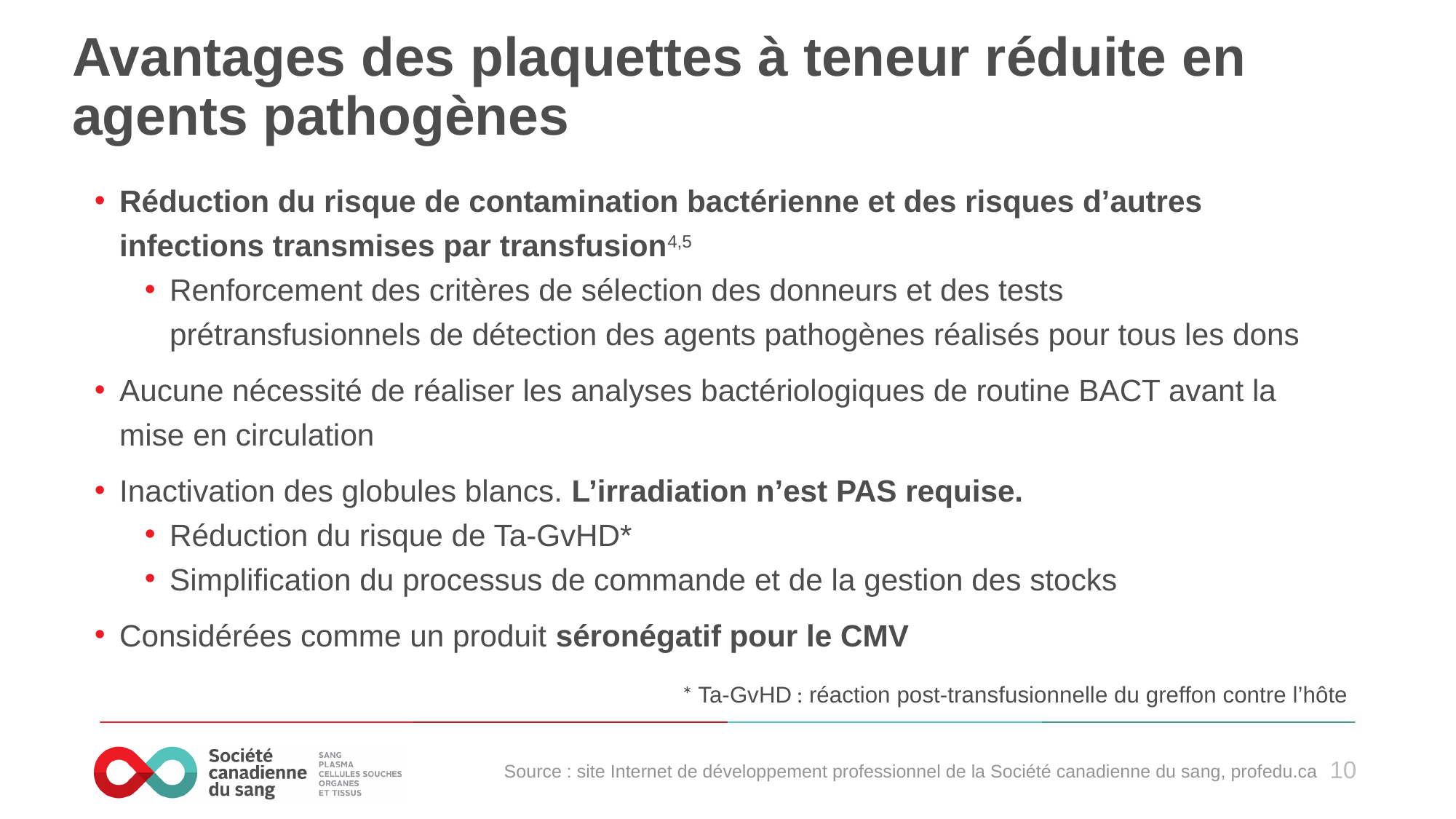

# Avantages des plaquettes à teneur réduite en agents pathogènes
Réduction du risque de contamination bactérienne et des risques d’autres infections transmises par transfusion4,5
Renforcement des critères de sélection des donneurs et des tests prétransfusionnels de détection des agents pathogènes réalisés pour tous les dons
Aucune nécessité de réaliser les analyses bactériologiques de routine BACT avant la mise en circulation
Inactivation des globules blancs. L’irradiation n’est PAS requise.
Réduction du risque de Ta-GvHD*
Simplification du processus de commande et de la gestion des stocks
Considérées comme un produit séronégatif pour le CMV

* Ta-GvHD : réaction post-transfusionnelle du greffon contre l’hôte

Source : site Internet de développement professionnel de la Société canadienne du sang, profedu.ca